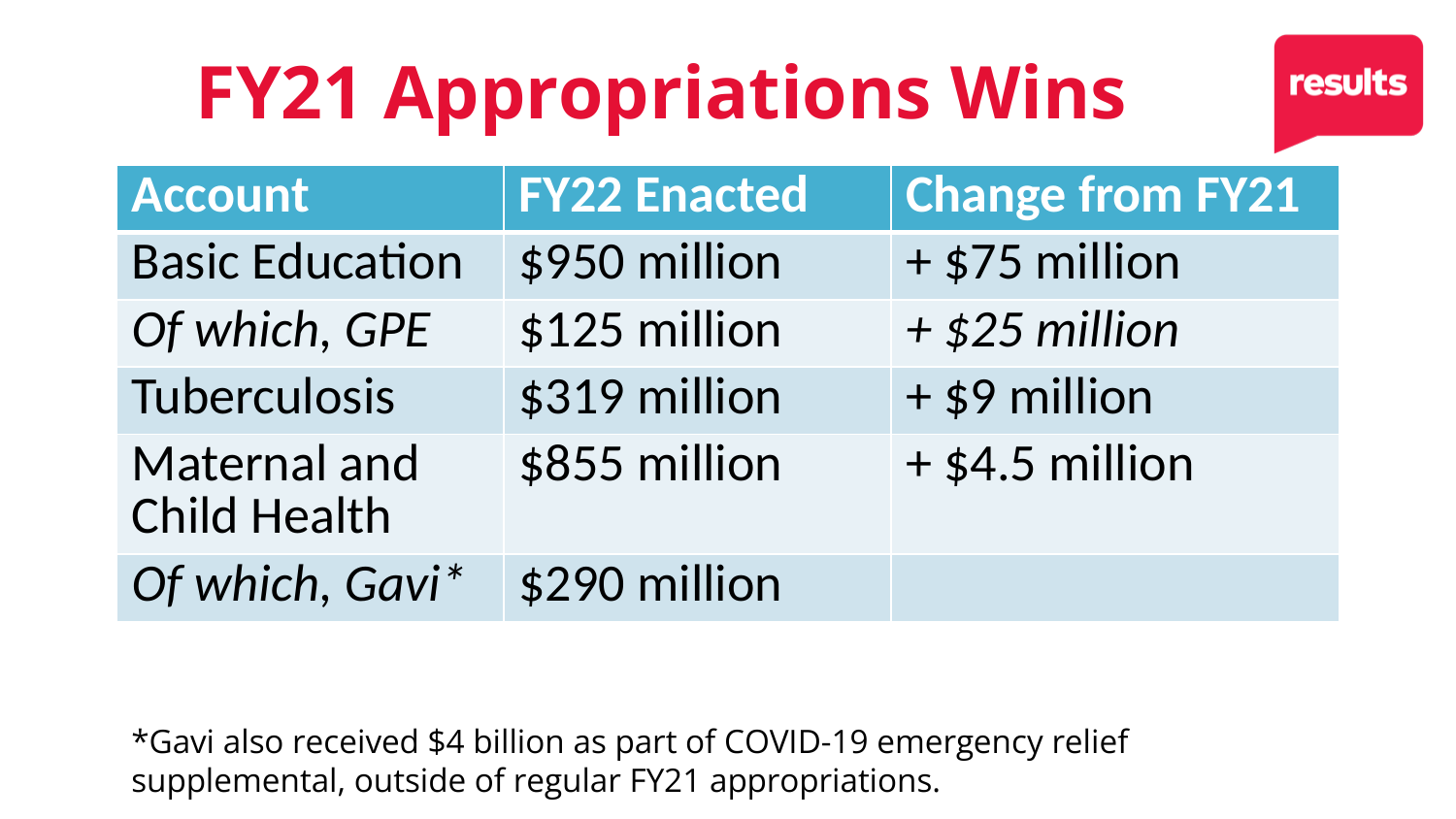

# FY21 Appropriations Wins
| Account | FY22 Enacted | Change from FY21 |
| --- | --- | --- |
| Basic Education | $950 million | + $75 million |
| Of which, GPE | $125 million | + $25 million |
| Tuberculosis | $319 million | + $9 million |
| Maternal and Child Health | $855 million | + $4.5 million |
| Of which, Gavi\* | $290 million |  |
*Gavi also received $4 billion as part of COVID-19 emergency relief supplemental, outside of regular FY21 appropriations.